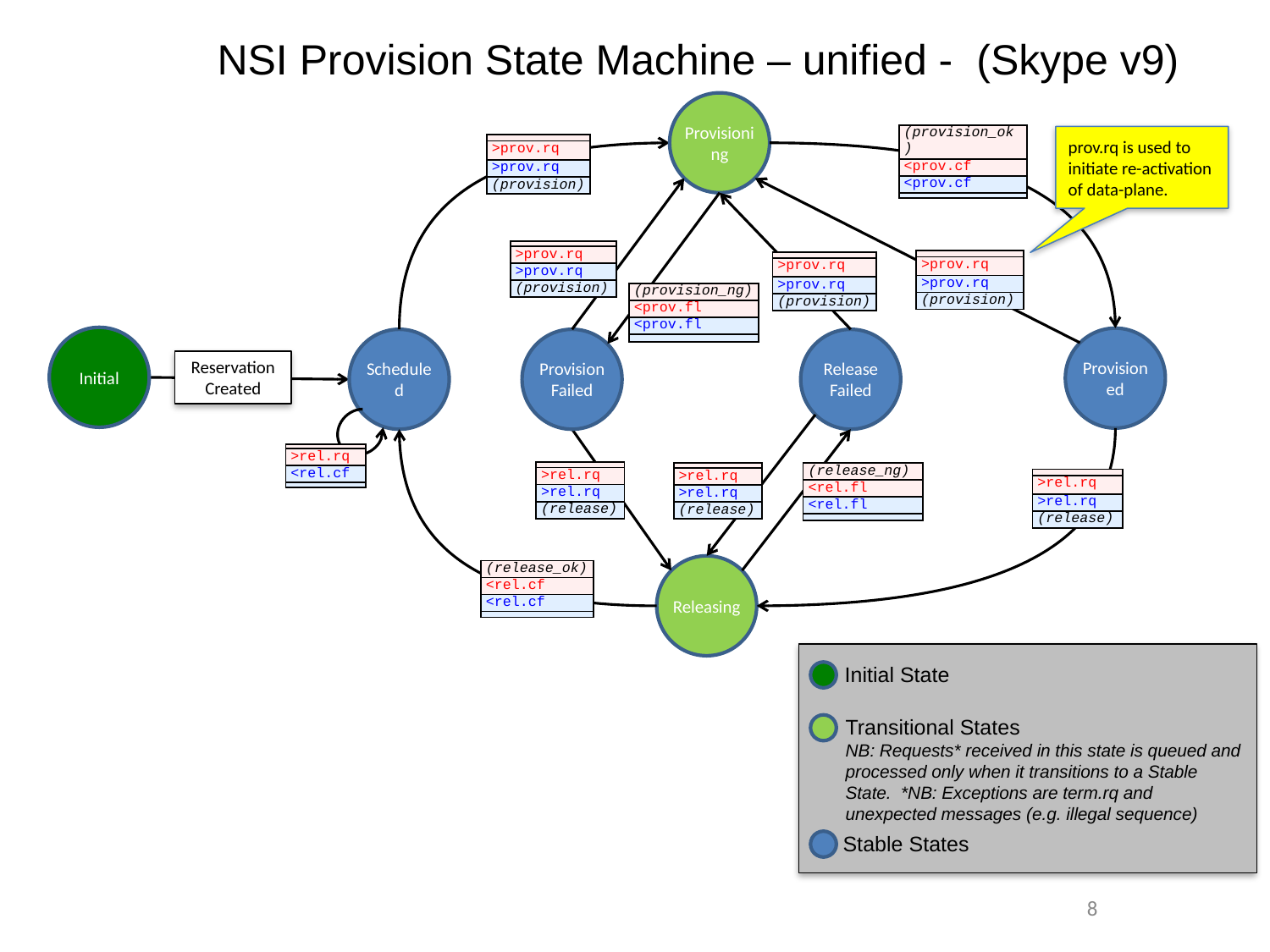

# NSI Provision State Machine – unified -  (Skype v9)
Provisioning
| (provision\_ok) |
| --- |
| <prov.cf |
| <prov.cf |
|  |
prov.rq is used to initiate re-activation of data-plane.
|  |
| --- |
| >prov.rq |
| >prov.rq |
| (provision) |
|  |
| --- |
| >prov.rq |
| >prov.rq |
| (provision) |
|  |
| --- |
| >prov.rq |
| >prov.rq |
| (provision) |
|  |
| --- |
| >prov.rq |
| >prov.rq |
| (provision) |
| (provision\_ng) |
| --- |
| <prov.fl |
| <prov.fl |
|  |
Initial
Provisioned
Scheduled
Provision
Failed
Release
Failed
Reservation
Created

|  |
| --- |
| >rel.rq |
| <rel.cf |
|  |
|  |
| --- |
| >rel.rq |
| >rel.rq |
| (release) |
|  |
| --- |
| >rel.rq |
| >rel.rq |
| (release) |
| (release\_ng) |
| --- |
| <rel.fl |
| <rel.fl |
|  |
|  |
| --- |
| >rel.rq |
| >rel.rq |
| (release) |
Releasing
| (release\_ok) |
| --- |
| <rel.cf |
| <rel.cf |
|  |

Initial State

Transitional States
NB: Requests* received in this state is queued and processed only when it transitions to a Stable State.  *NB: Exceptions are term.rq and unexpected messages (e.g. illegal sequence)

Stable States

8